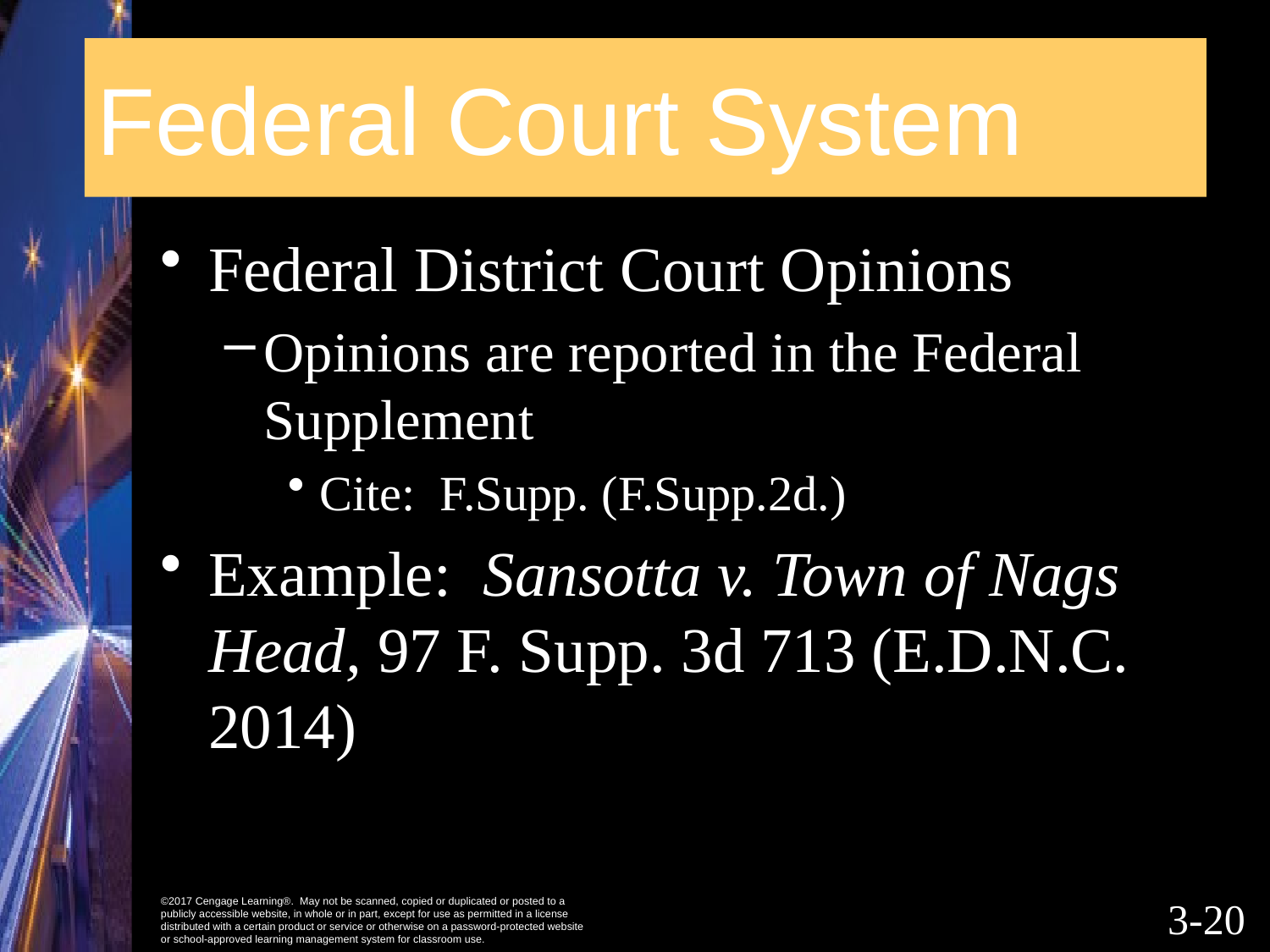

# Federal Court System
Federal District Court Opinions
Opinions are reported in the Federal Supplement
Cite:  F.Supp. (F.Supp.2d.)
Example:  Sansotta v. Town of Nags Head, 97 F. Supp. 3d 713 (E.D.N.C. 2014)
3-20